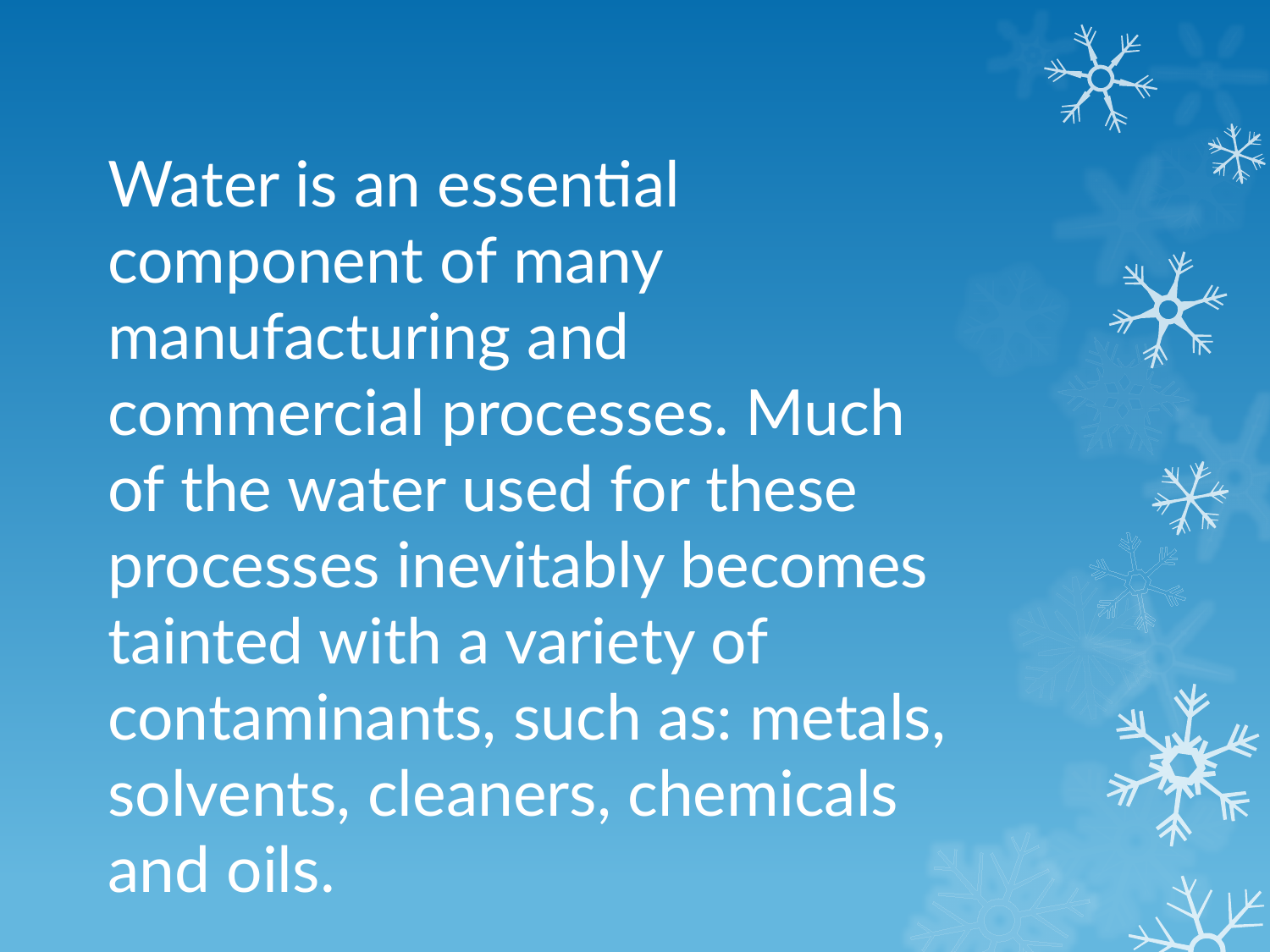

Water is an essential component of many manufacturing and commercial processes. Much of the water used for these processes inevitably becomes tainted with a variety of contaminants, such as: metals, solvents, cleaners, chemicals and oils.